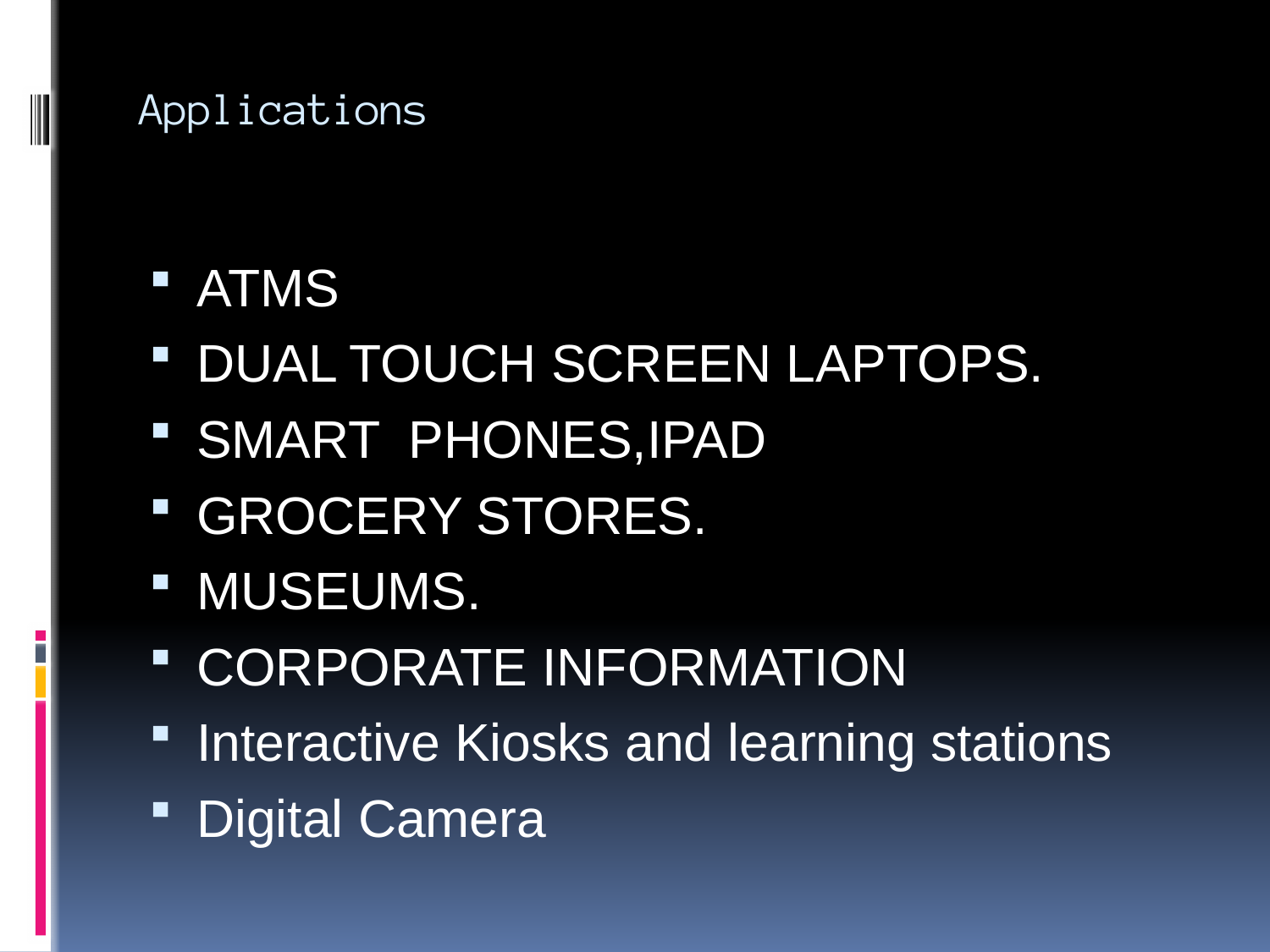

# Applications
ATMS
DUAL TOUCH SCREEN LAPTOPS.
SMART  PHONES,IPAD
GROCERY STORES.
MUSEUMS.
CORPORATE INFORMATION
Interactive Kiosks and learning stations
Digital Camera